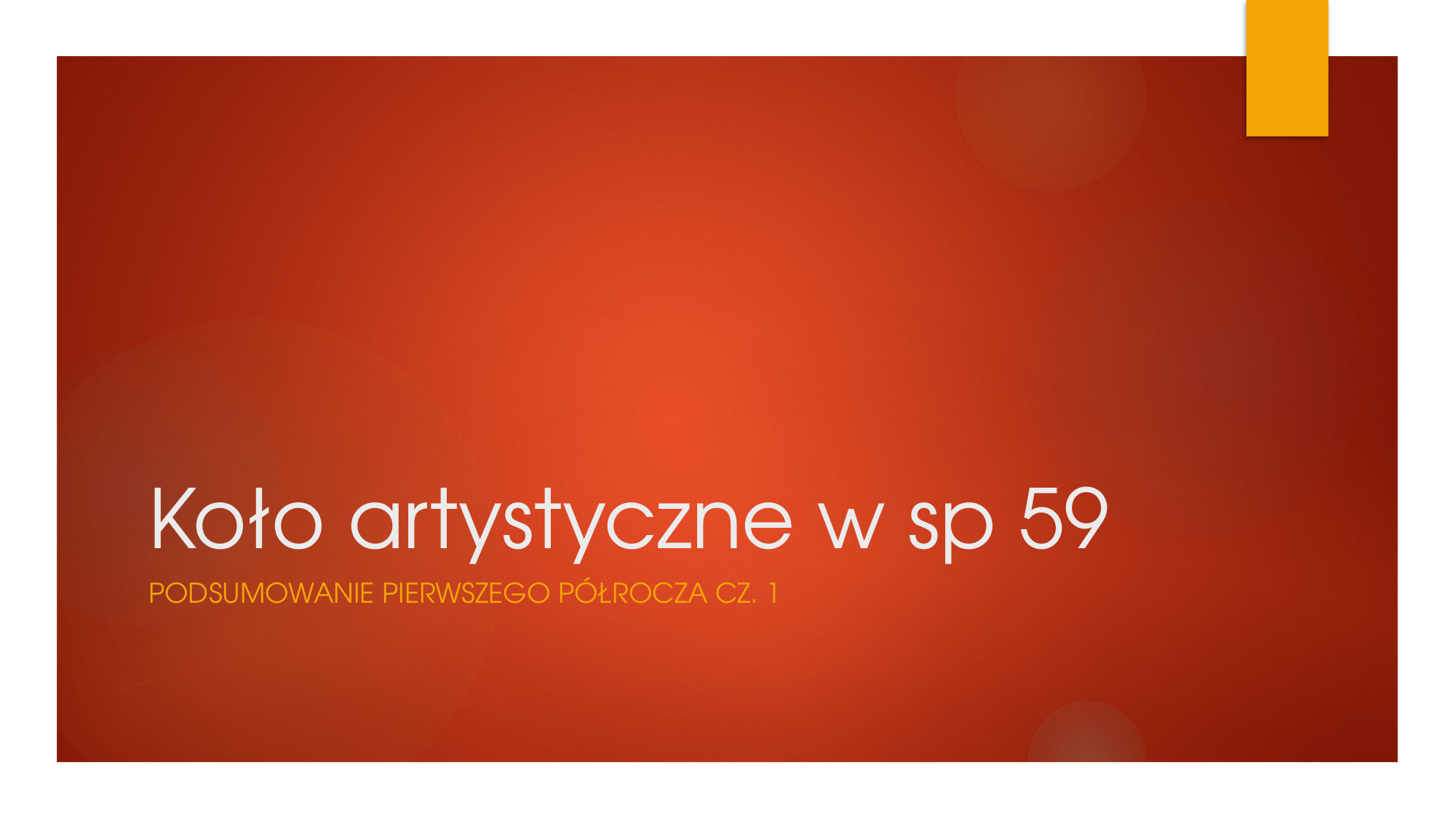

# Koło artystyczne w sp 59
Podsumowanie pierwszego półrocza cz. 1